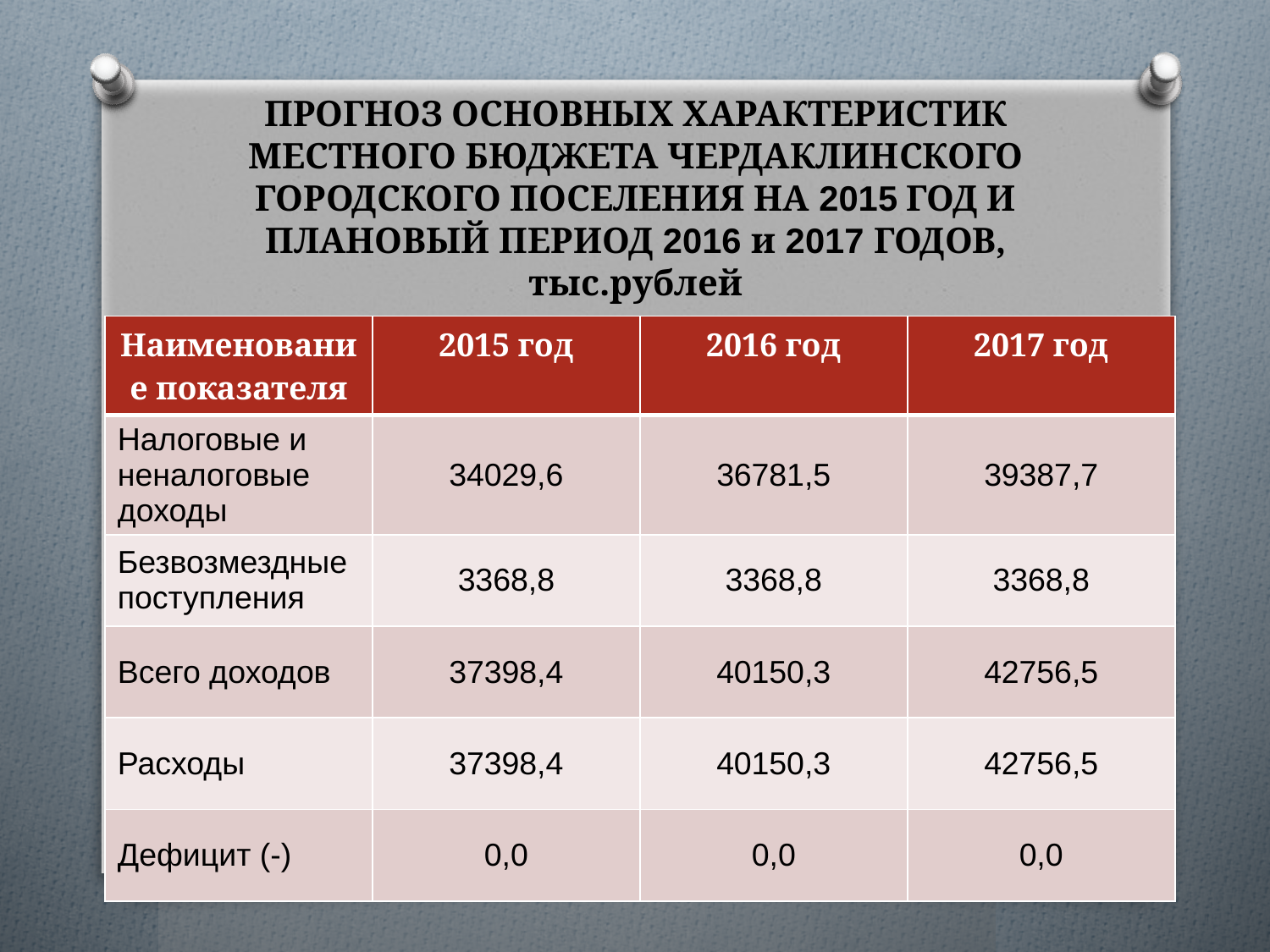

# ПРОГНОЗ ОСНОВНЫХ ХАРАКТЕРИСТИК МЕСТНОГО БЮДЖЕТА ЧЕРДАКЛИНСКОГО ГОРОДСКОГО ПОСЕЛЕНИЯ НА 2015 ГОД И ПЛАНОВЫЙ ПЕРИОД 2016 и 2017 ГОДОВ, тыс.рублей
| Наименование показателя | 2015 год | 2016 год | 2017 год |
| --- | --- | --- | --- |
| Налоговые и неналоговые доходы | 34029,6 | 36781,5 | 39387,7 |
| Безвозмездные поступления | 3368,8 | 3368,8 | 3368,8 |
| Всего доходов | 37398,4 | 40150,3 | 42756,5 |
| Расходы | 37398,4 | 40150,3 | 42756,5 |
| Дефицит (-) | 0,0 | 0,0 | 0,0 |